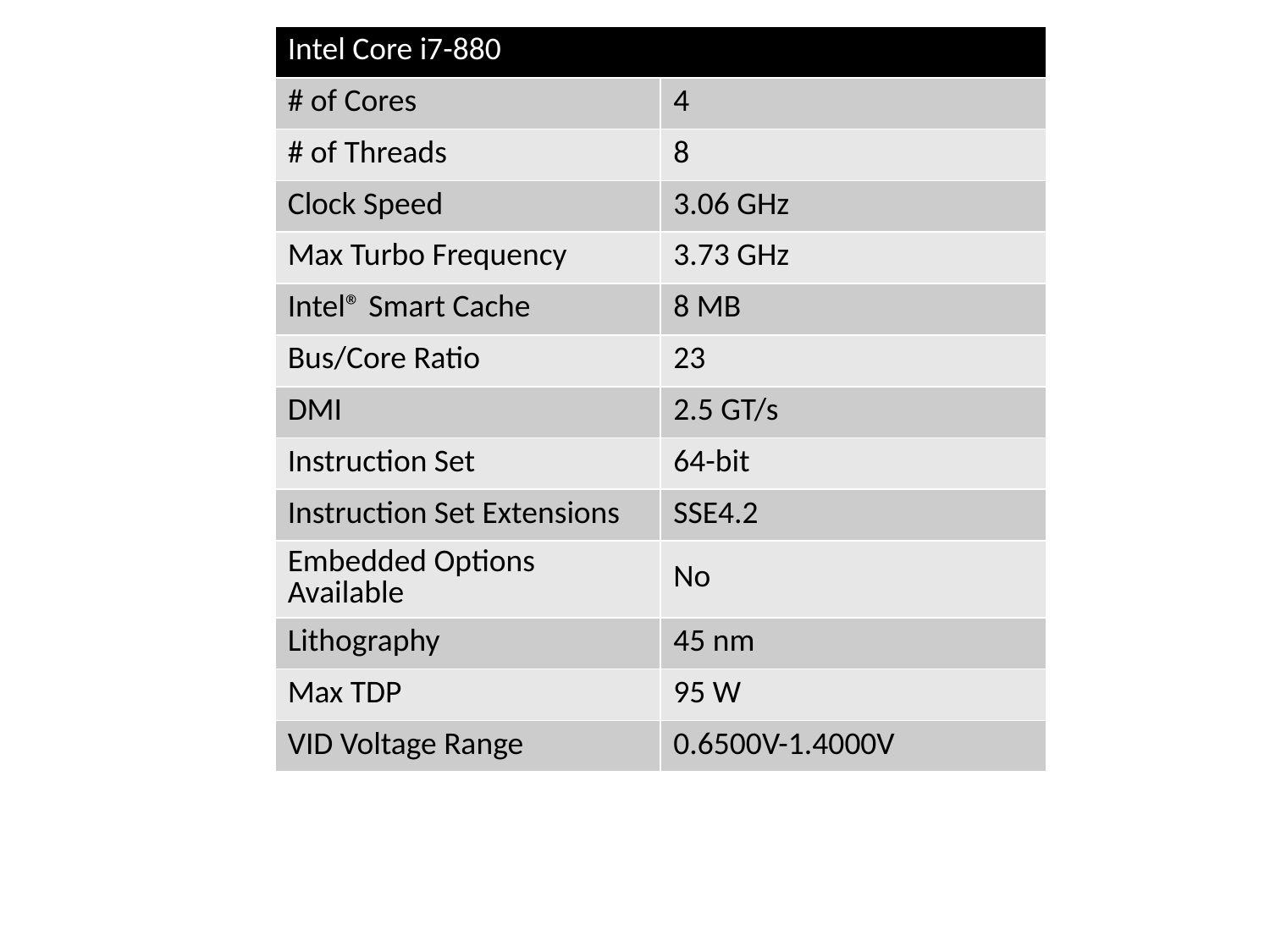

| Intel Core i7-880 |  |
| --- | --- |
| # of Cores | 4 |
| # of Threads | 8 |
| Clock Speed | 3.06 GHz |
| Max Turbo Frequency | 3.73 GHz |
| Intel® Smart Cache | 8 MB |
| Bus/Core Ratio | 23 |
| DMI | 2.5 GT/s |
| Instruction Set | 64-bit |
| Instruction Set Extensions | SSE4.2 |
| Embedded Options Available | No |
| Lithography | 45 nm |
| Max TDP | 95 W |
| VID Voltage Range | 0.6500V-1.4000V |